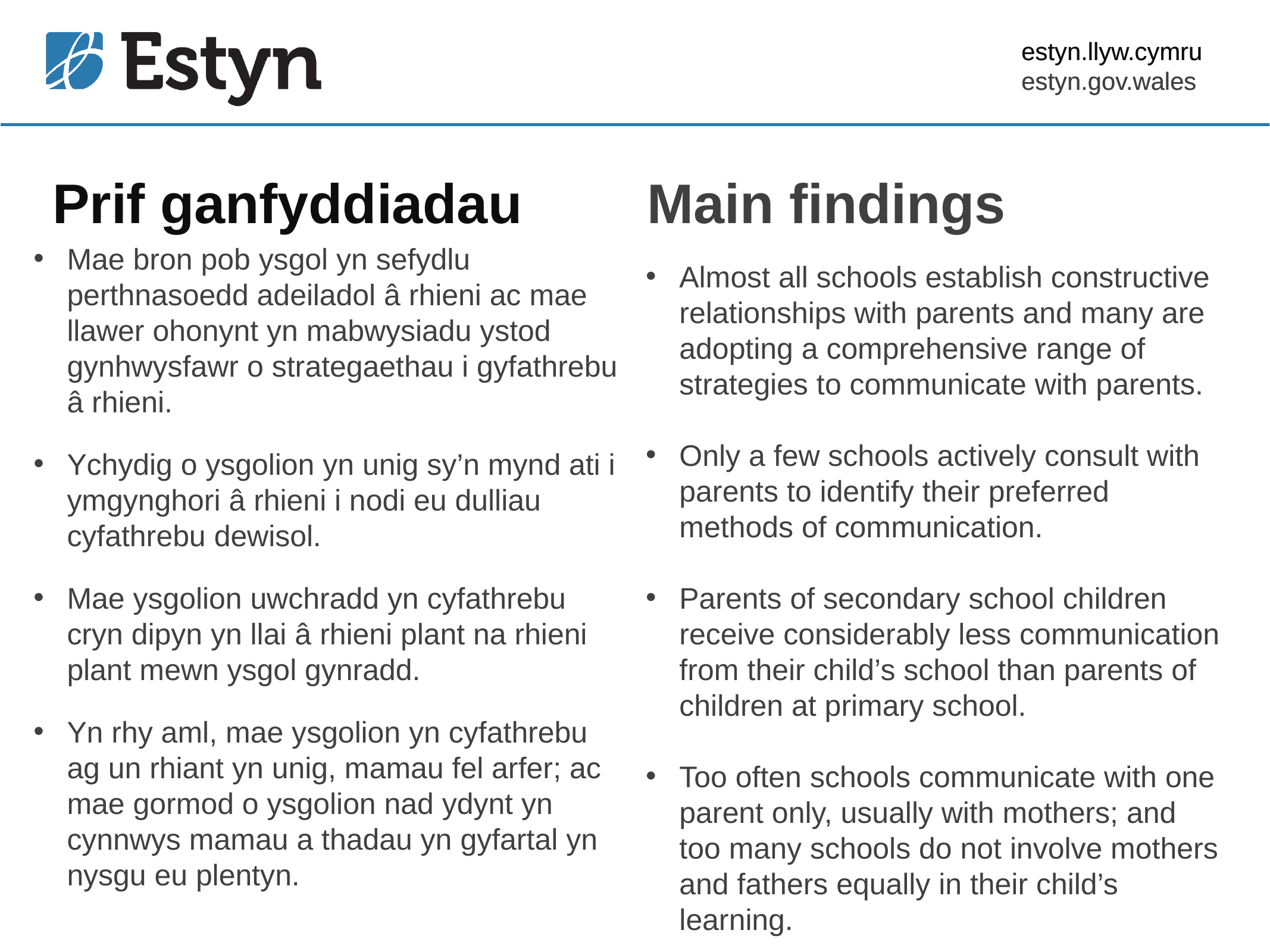

estyn.llyw.cymru
estyn.gov.wales
# Prif ganfyddiadau
Main findings
Mae bron pob ysgol yn sefydlu perthnasoedd adeiladol â rhieni ac mae llawer ohonynt yn mabwysiadu ystod gynhwysfawr o strategaethau i gyfathrebu â rhieni.

Ychydig o ysgolion yn unig sy’n mynd ati i ymgynghori â rhieni i nodi eu dulliau cyfathrebu dewisol.

Mae ysgolion uwchradd yn cyfathrebu cryn dipyn yn llai â rhieni plant na rhieni plant mewn ysgol gynradd.

Yn rhy aml, mae ysgolion yn cyfathrebu ag un rhiant yn unig, mamau fel arfer; ac mae gormod o ysgolion nad ydynt yn cynnwys mamau a thadau yn gyfartal yn nysgu eu plentyn.
Almost all schools establish constructive relationships with parents and many are adopting a comprehensive range of strategies to communicate with parents.

Only a few schools actively consult with parents to identify their preferred methods of communication.

Parents of secondary school children receive considerably less communication from their child’s school than parents of children at primary school.

Too often schools communicate with one parent only, usually with mothers; and too many schools do not involve mothers and fathers equally in their child’s learning.